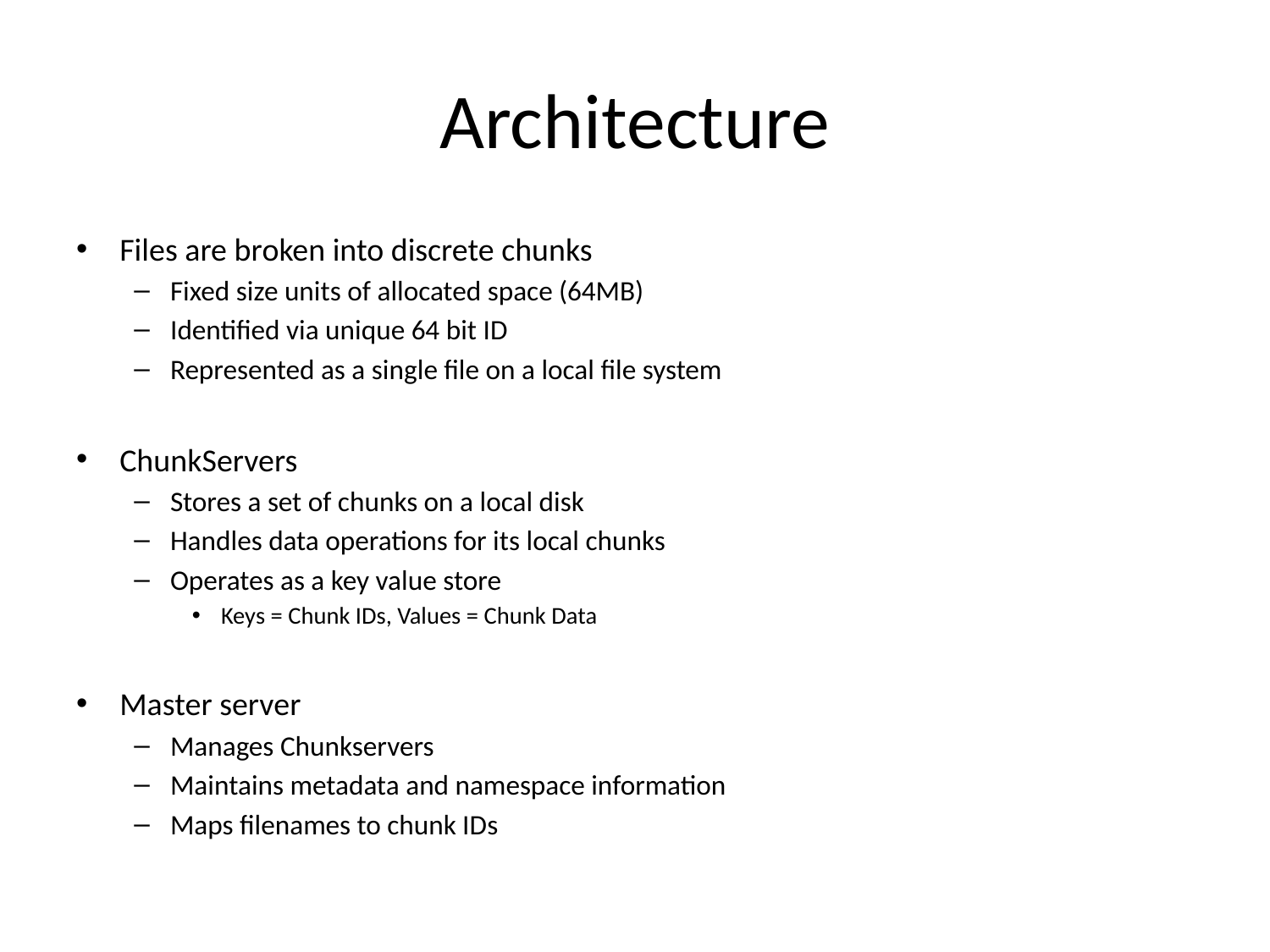

# Architecture
Files are broken into discrete chunks
Fixed size units of allocated space (64MB)
Identified via unique 64 bit ID
Represented as a single file on a local file system

ChunkServers
Stores a set of chunks on a local disk
Handles data operations for its local chunks
Operates as a key value store
Keys = Chunk IDs, Values = Chunk Data

Master server
Manages Chunkservers
Maintains metadata and namespace information
Maps filenames to chunk IDs